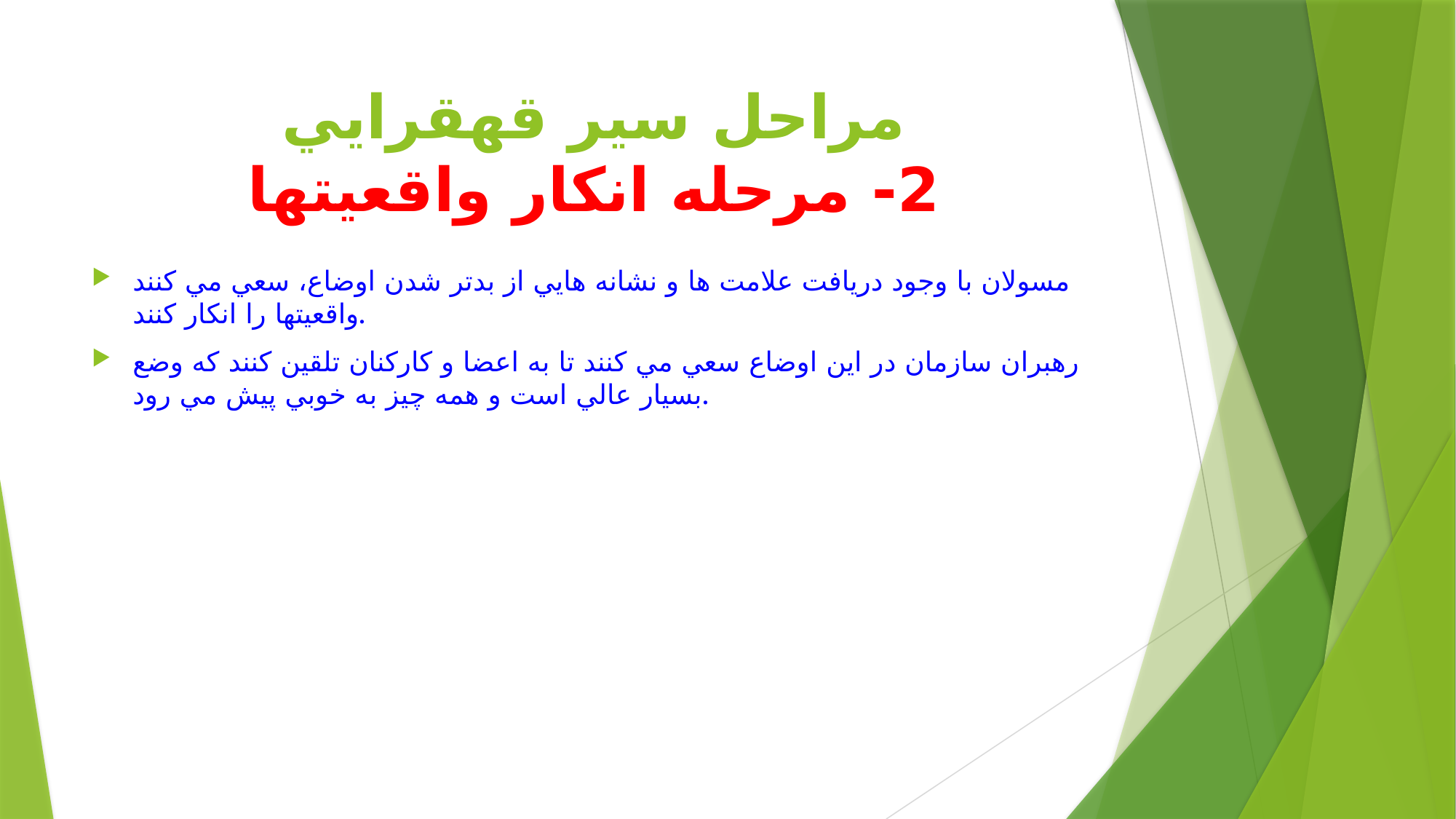

# مراحل سير قهقرايي 2- مرحله انكار واقعيتها
مسولان با وجود دريافت علامت ها و نشانه هايي از بدتر شدن اوضاع، سعي مي كنند واقعيتها را انكار كنند.
رهبران سازمان در اين اوضاع سعي مي كنند تا به اعضا و كاركنان تلقين كنند كه وضع بسيار عالي است و همه چيز به خوبي پيش مي رود.